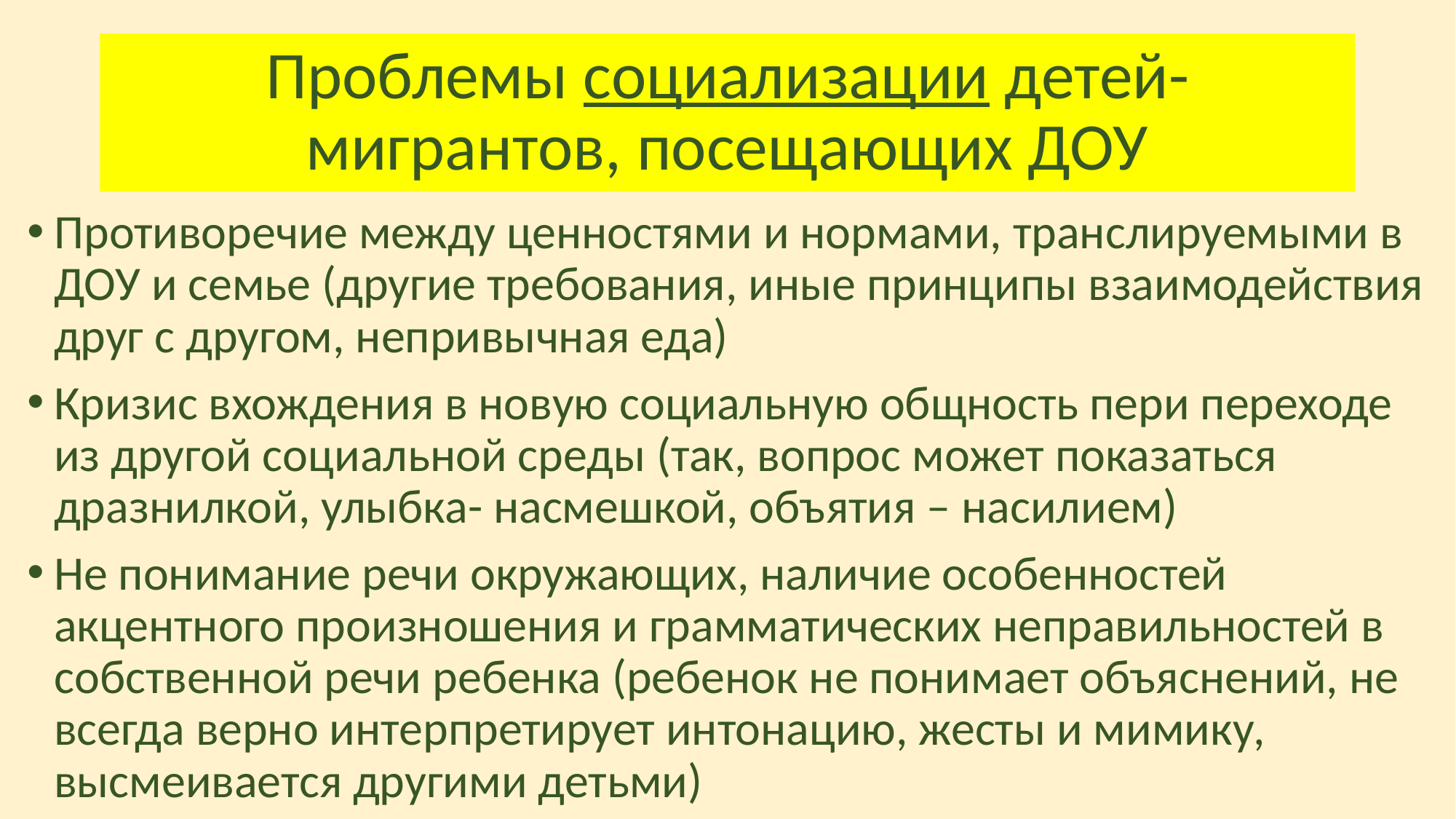

# Проблемы социализации детей-мигрантов, посещающих ДОУ
Противоречие между ценностями и нормами, транслируемыми в ДОУ и семье (другие требования, иные принципы взаимодействия друг с другом, непривычная еда)
Кризис вхождения в новую социальную общность пери переходе из другой социальной среды (так, вопрос может показаться дразнилкой, улыбка- насмешкой, объятия – насилием)
Не понимание речи окружающих, наличие особенностей акцентного произношения и грамматических неправильностей в собственной речи ребенка (ребенок не понимает объяснений, не всегда верно интерпретирует интонацию, жесты и мимику, высмеивается другими детьми)